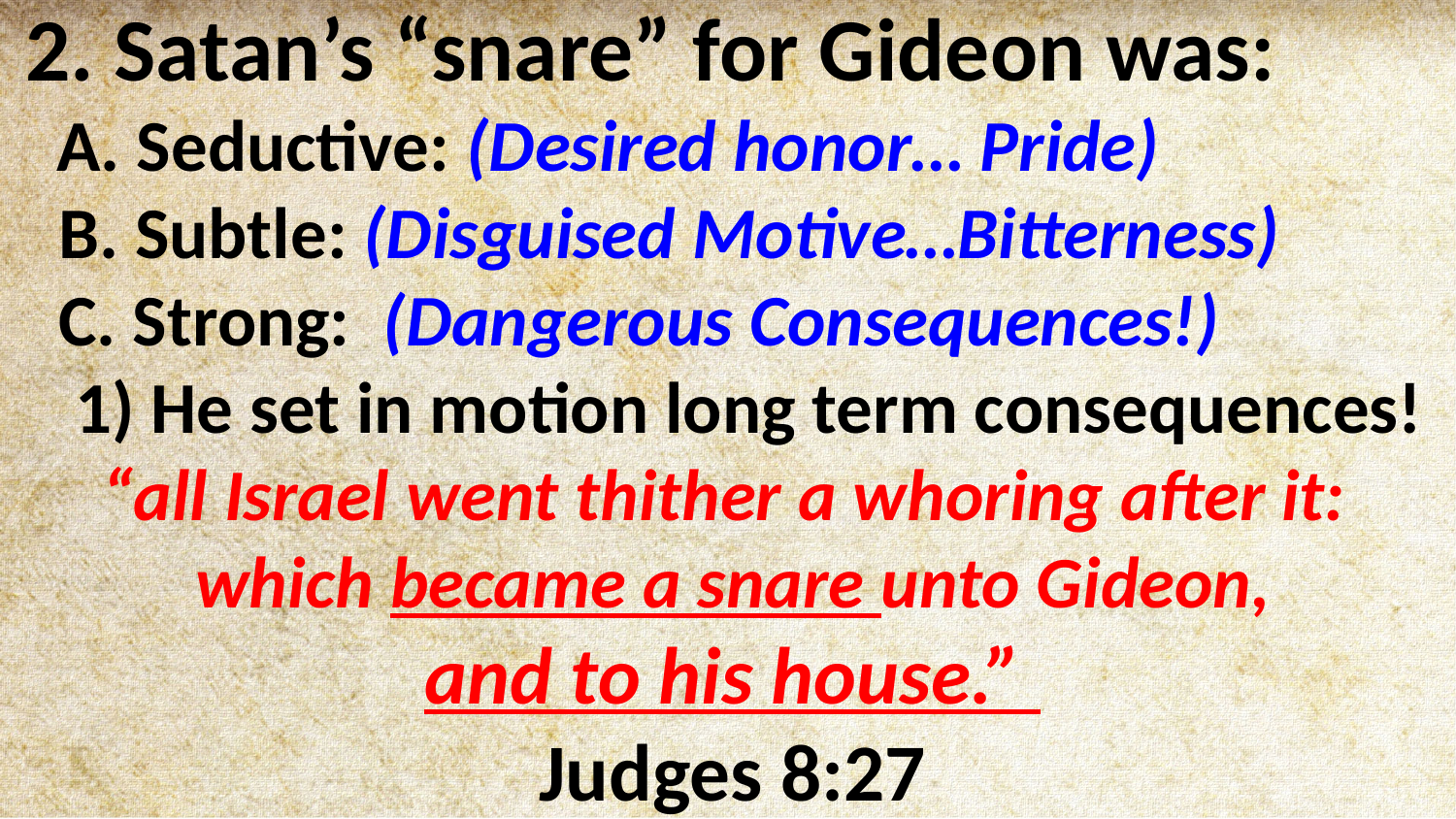

2. Satan’s “snare” for Gideon was:
  A. Seductive: (Desired honor… Pride)
  B. Subtle: (Disguised Motive…Bitterness)
  C. Strong:  (Dangerous Consequences!)
   1) He set in motion long term consequences!
“all Israel went thither a whoring after it:
 which became a snare unto Gideon,
and to his house.”
Judges 8:27